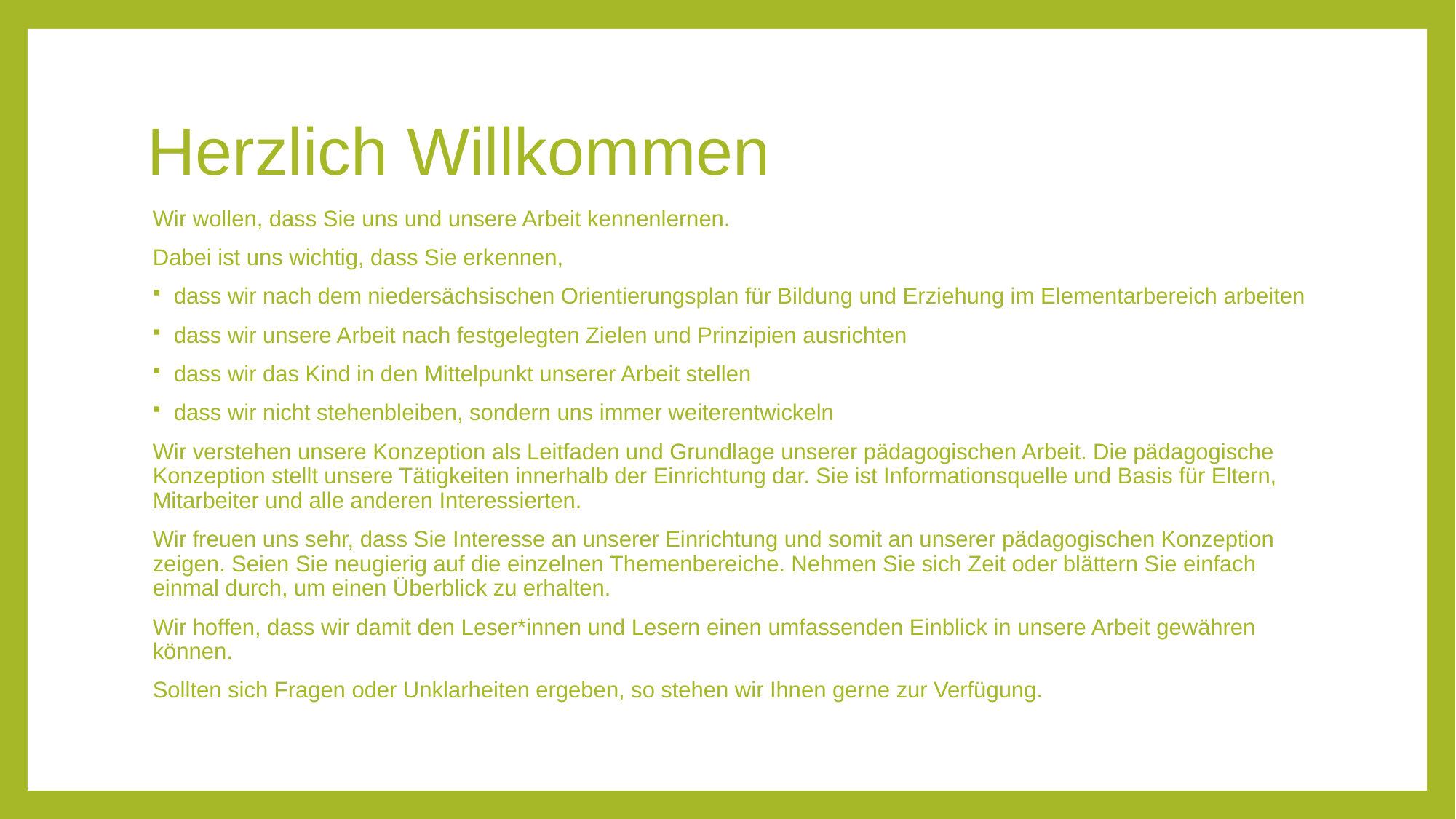

# Herzlich Willkommen
Wir wollen, dass Sie uns und unsere Arbeit kennenlernen.
Dabei ist uns wichtig, dass Sie erkennen,
dass wir nach dem niedersächsischen Orientierungsplan für Bildung und Erziehung im Elementarbereich arbeiten
dass wir unsere Arbeit nach festgelegten Zielen und Prinzipien ausrichten
dass wir das Kind in den Mittelpunkt unserer Arbeit stellen
dass wir nicht stehenbleiben, sondern uns immer weiterentwickeln
Wir verstehen unsere Konzeption als Leitfaden und Grundlage unserer pädagogischen Arbeit. Die pädagogische Konzeption stellt unsere Tätigkeiten innerhalb der Einrichtung dar. Sie ist Informationsquelle und Basis für Eltern, Mitarbeiter und alle anderen Interessierten.
Wir freuen uns sehr, dass Sie Interesse an unserer Einrichtung und somit an unserer pädagogischen Konzeption zeigen. Seien Sie neugierig auf die einzelnen Themenbereiche. Nehmen Sie sich Zeit oder blättern Sie einfach einmal durch, um einen Überblick zu erhalten.
Wir hoffen, dass wir damit den Leser*innen und Lesern einen umfassenden Einblick in unsere Arbeit gewähren können.
Sollten sich Fragen oder Unklarheiten ergeben, so stehen wir Ihnen gerne zur Verfügung.